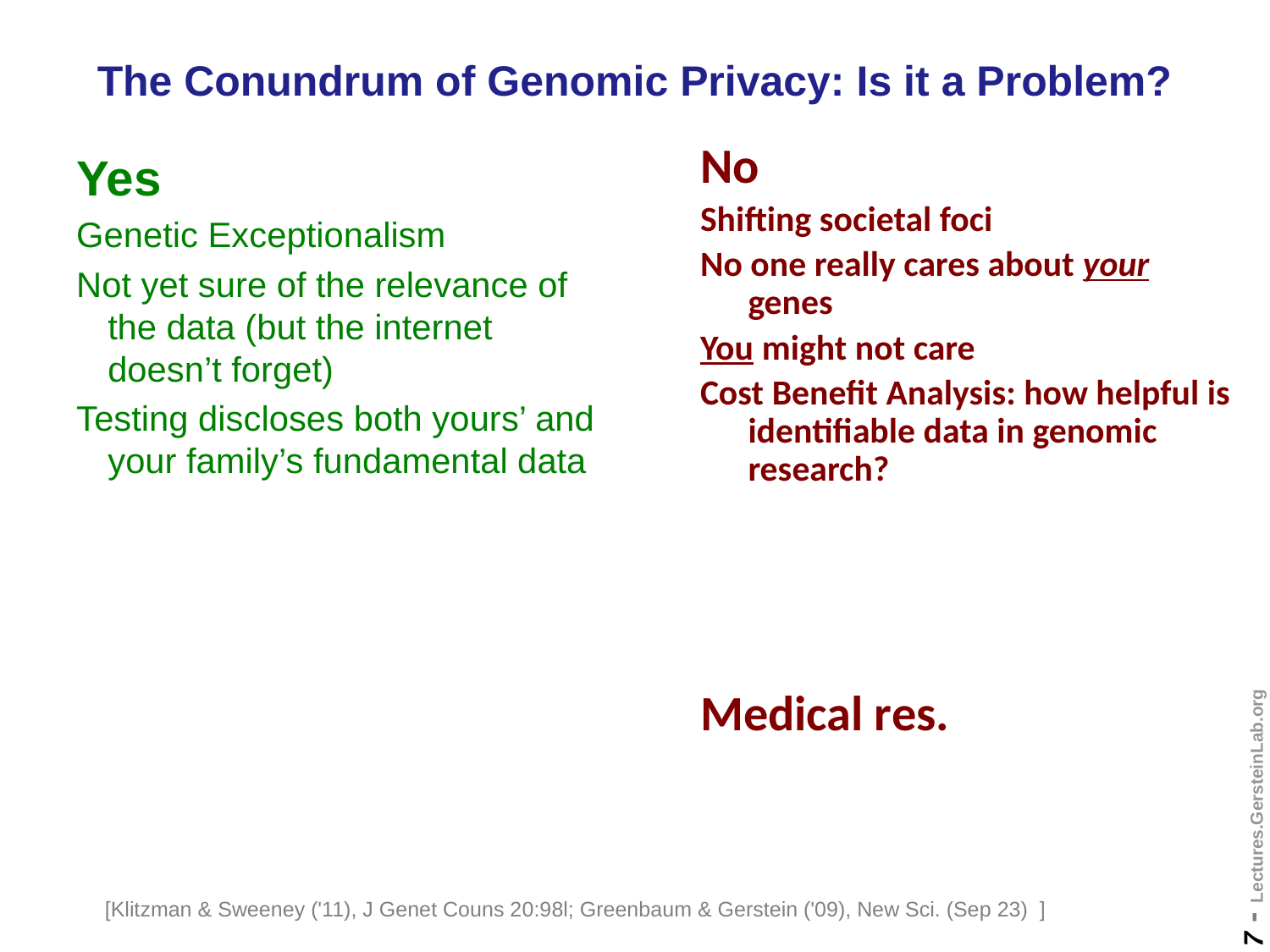

The Conundrum of Genomic Privacy: Is it a Problem?
No
Shifting societal foci
No one really cares about your genes
You might not care
Cost Benefit Analysis: how helpful is identifiable data in genomic research?

Medical res.
Yes
Genetic Exceptionalism
Not yet sure of the relevance of the data (but the internet doesn’t forget)
Testing discloses both yours’ and your family’s fundamental data

[Klitzman & Sweeney ('11), J Genet Couns 20:98l; Greenbaum & Gerstein ('09), New Sci. (Sep 23)  ]